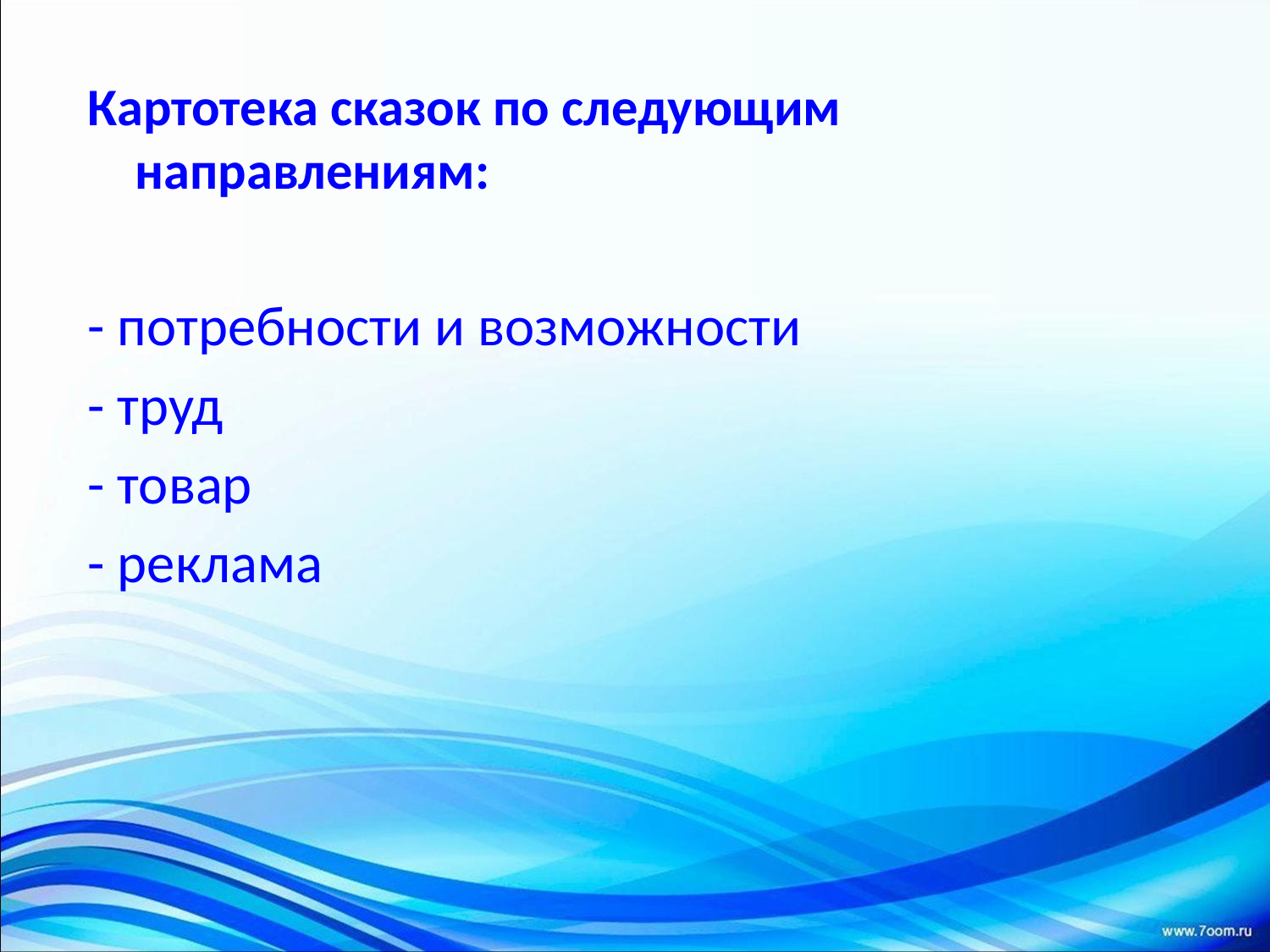

Картотека сказок по следующим направлениям:

- потребности и возможности
- труд
- товар
- реклама